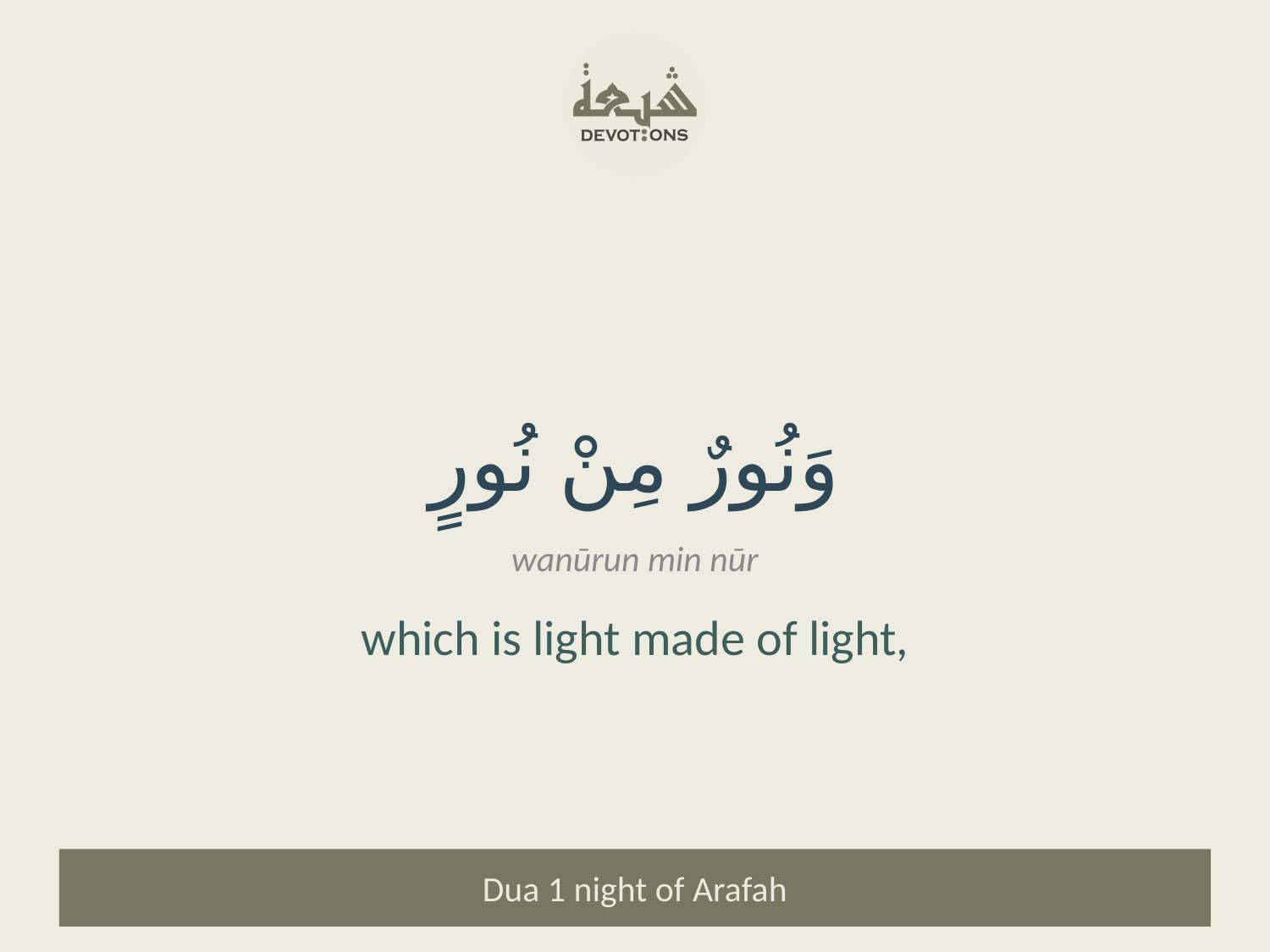

وَنُورٌ مِنْ نُورٍ
wanūrun min nūr
which is light made of light,
Dua 1 night of Arafah